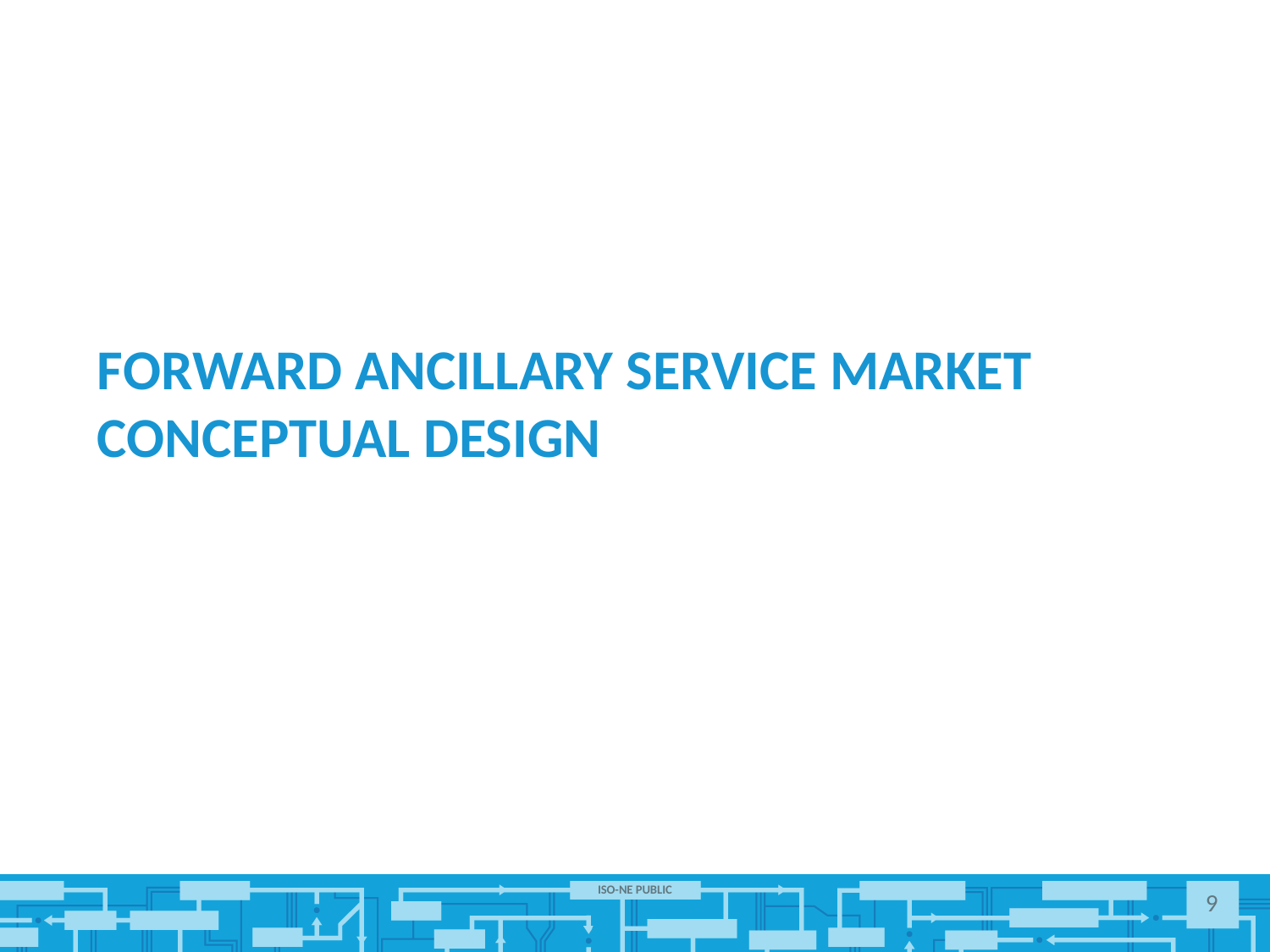

# Forward ancillary service market Conceptual Design

9